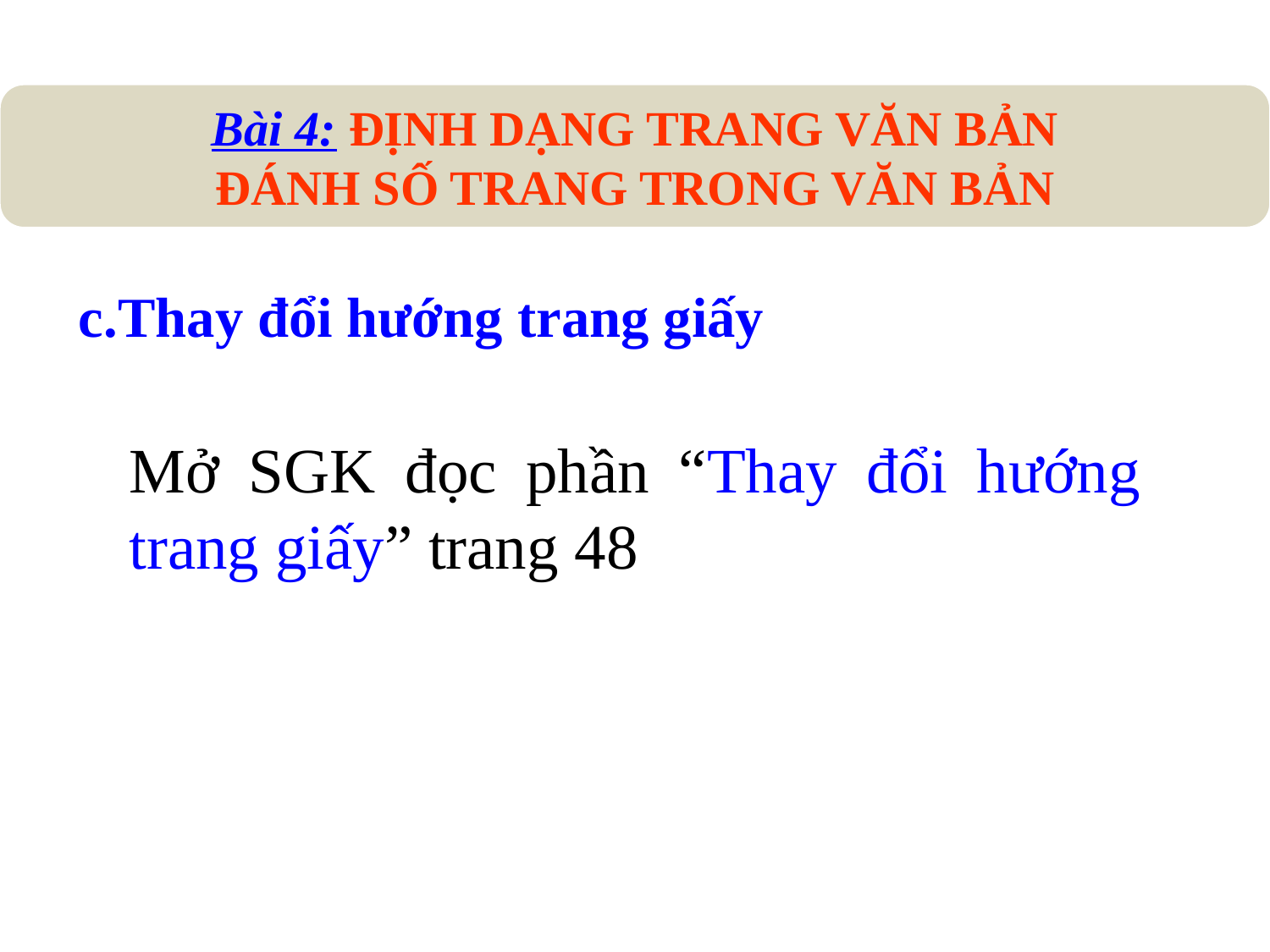

Bài 4: ĐỊNH DẠNG TRANG VĂN BẢN
ĐÁNH SỐ TRANG TRONG VĂN BẢN
c.Thay đổi hướng trang giấy
Mở SGK đọc phần “Thay đổi hướng trang giấy” trang 48